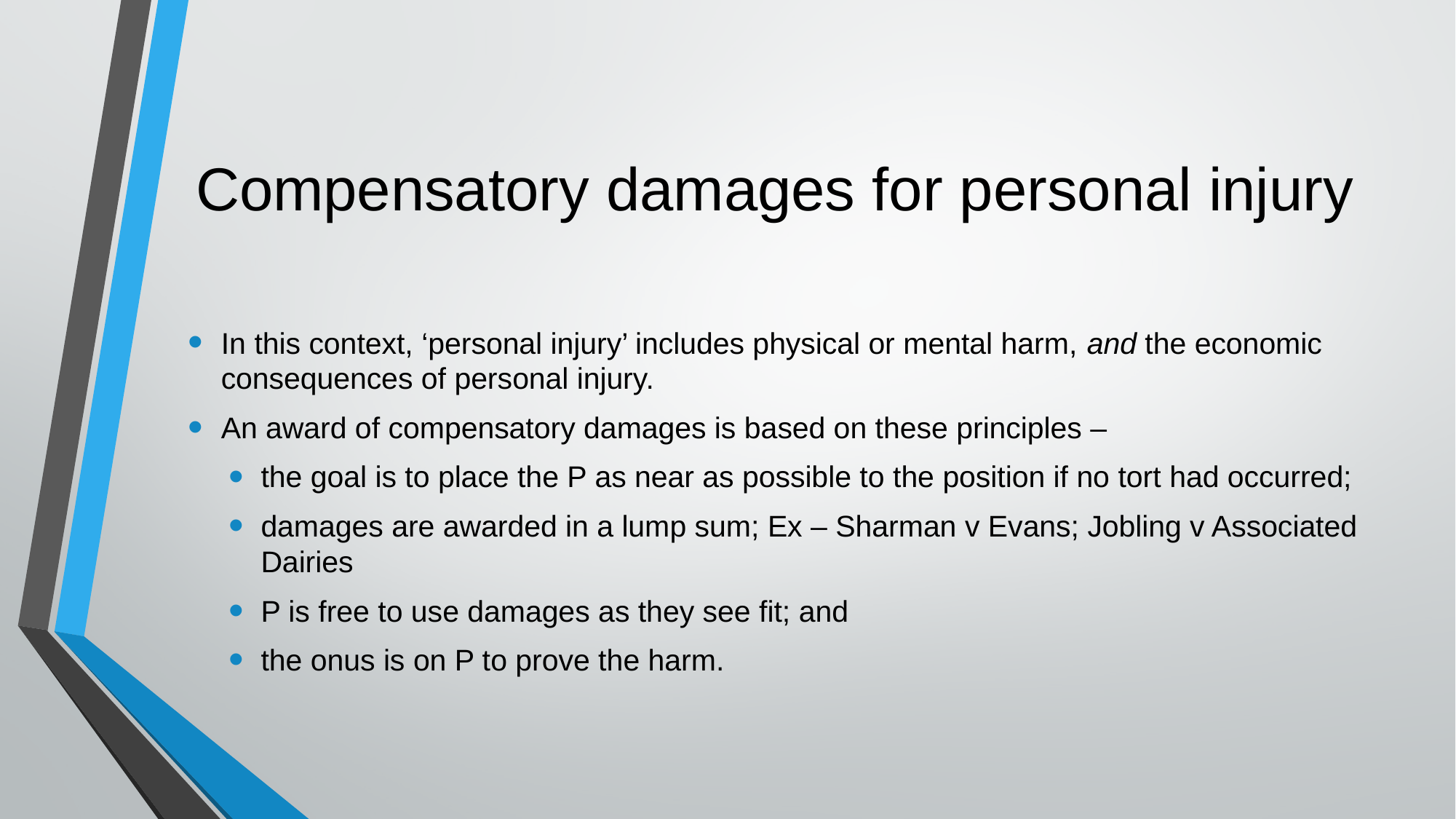

# Compensatory damages for personal injury
In this context, ‘personal injury’ includes physical or mental harm, and the economic consequences of personal injury.
An award of compensatory damages is based on these principles –
the goal is to place the P as near as possible to the position if no tort had occurred;
damages are awarded in a lump sum; Ex – Sharman v Evans; Jobling v Associated Dairies
P is free to use damages as they see fit; and
the onus is on P to prove the harm.